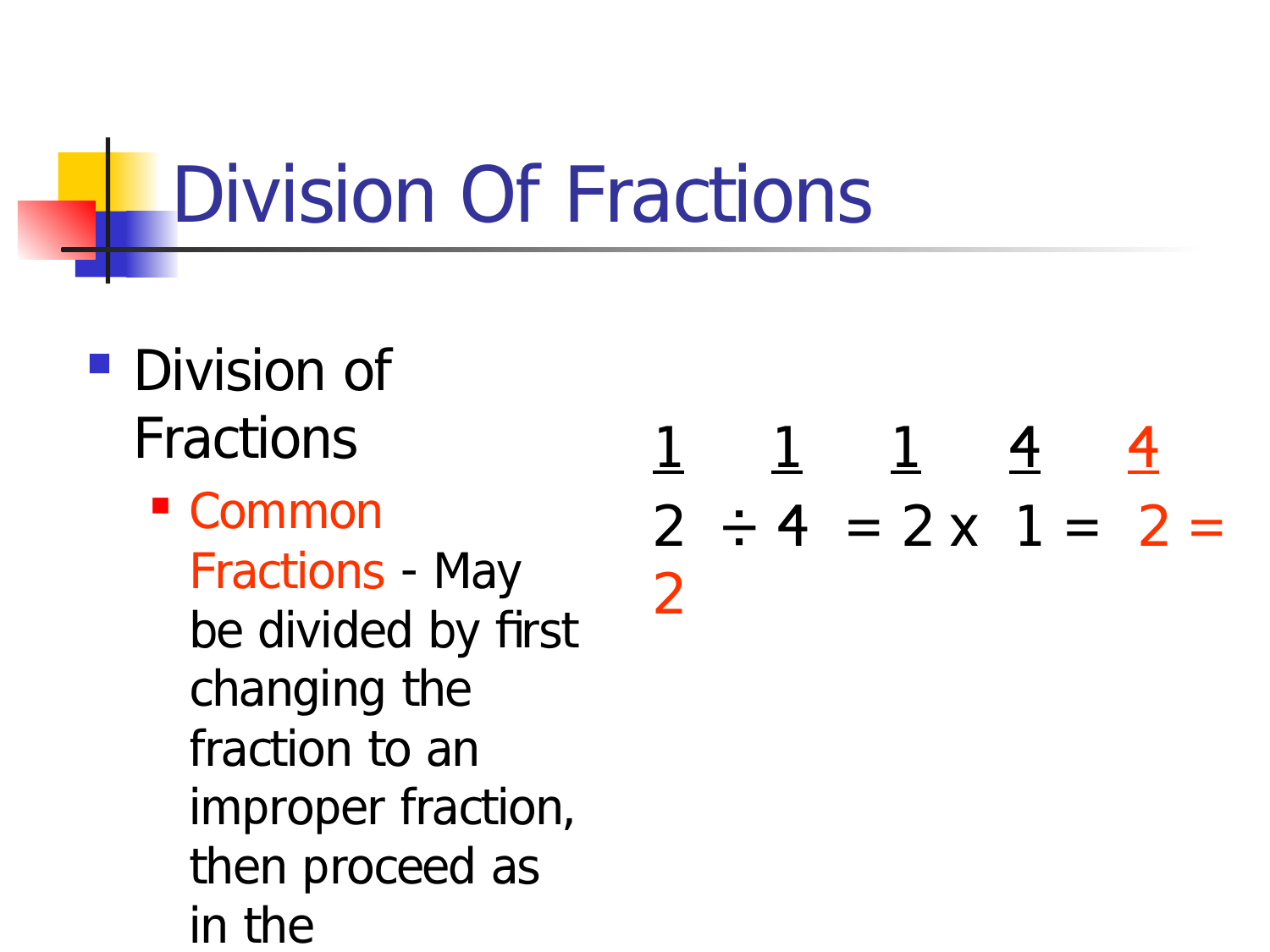

# Division Of Fractions
Division of Fractions
Common Fractions - May be divided by first changing the fraction to an improper fraction, then proceed as in the multiplication of fractions.
1     1     1     4     4
2  ÷ 4  = 2 x  1 =  2 = 2